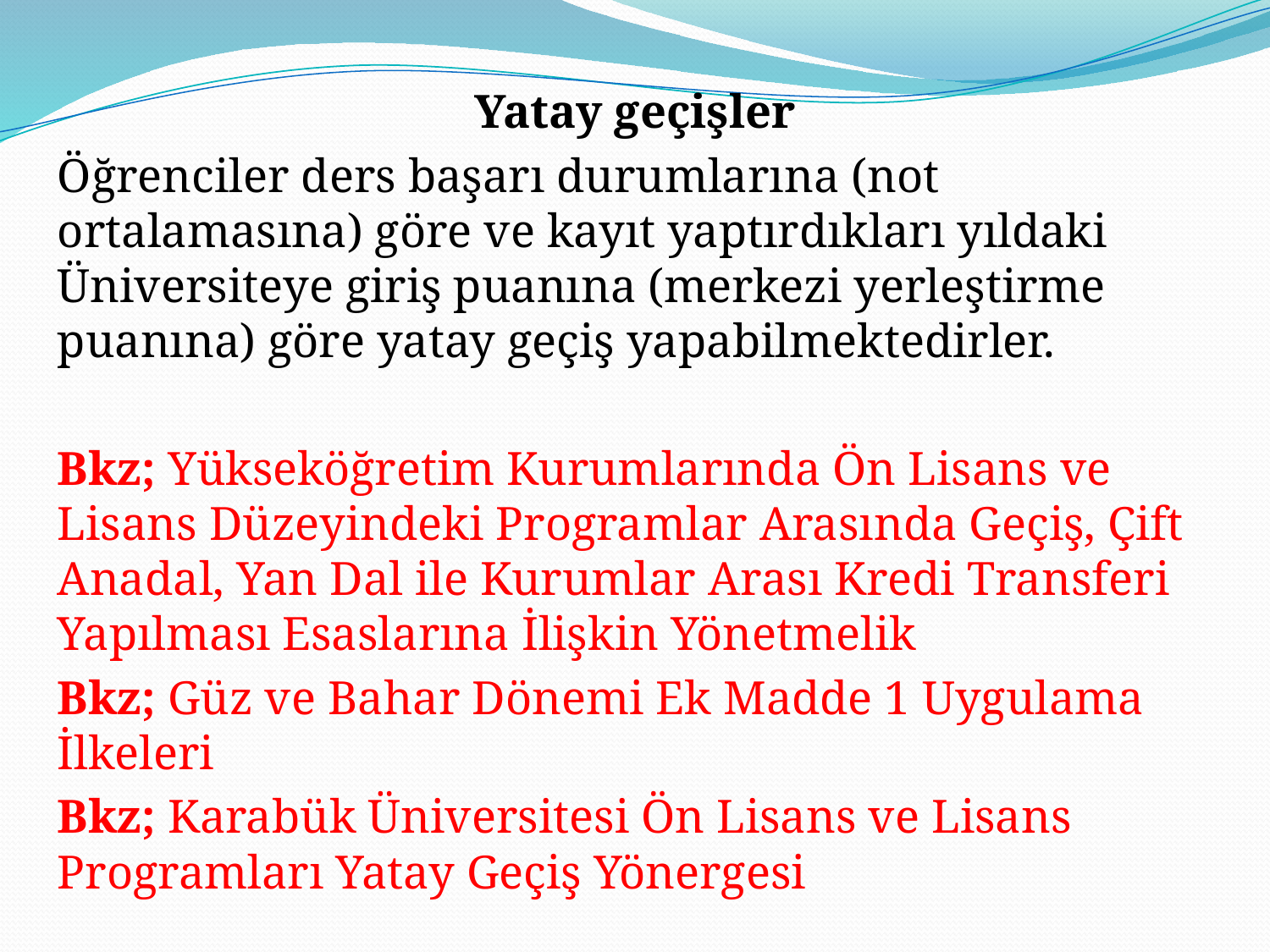

Yatay geçişler
Öğrenciler ders başarı durumlarına (not ortalamasına) göre ve kayıt yaptırdıkları yıldaki Üniversiteye giriş puanına (merkezi yerleştirme puanına) göre yatay geçiş yapabilmektedirler.

Bkz; Yükseköğretim Kurumlarında Ön Lisans ve Lisans Düzeyindeki Programlar Arasında Geçiş, Çift Anadal, Yan Dal ile Kurumlar Arası Kredi Transferi Yapılması Esaslarına İlişkin Yönetmelik
Bkz; Güz ve Bahar Dönemi Ek Madde 1 Uygulama İlkeleri
Bkz; Karabük Üniversitesi Ön Lisans ve Lisans Programları Yatay Geçiş Yönergesi